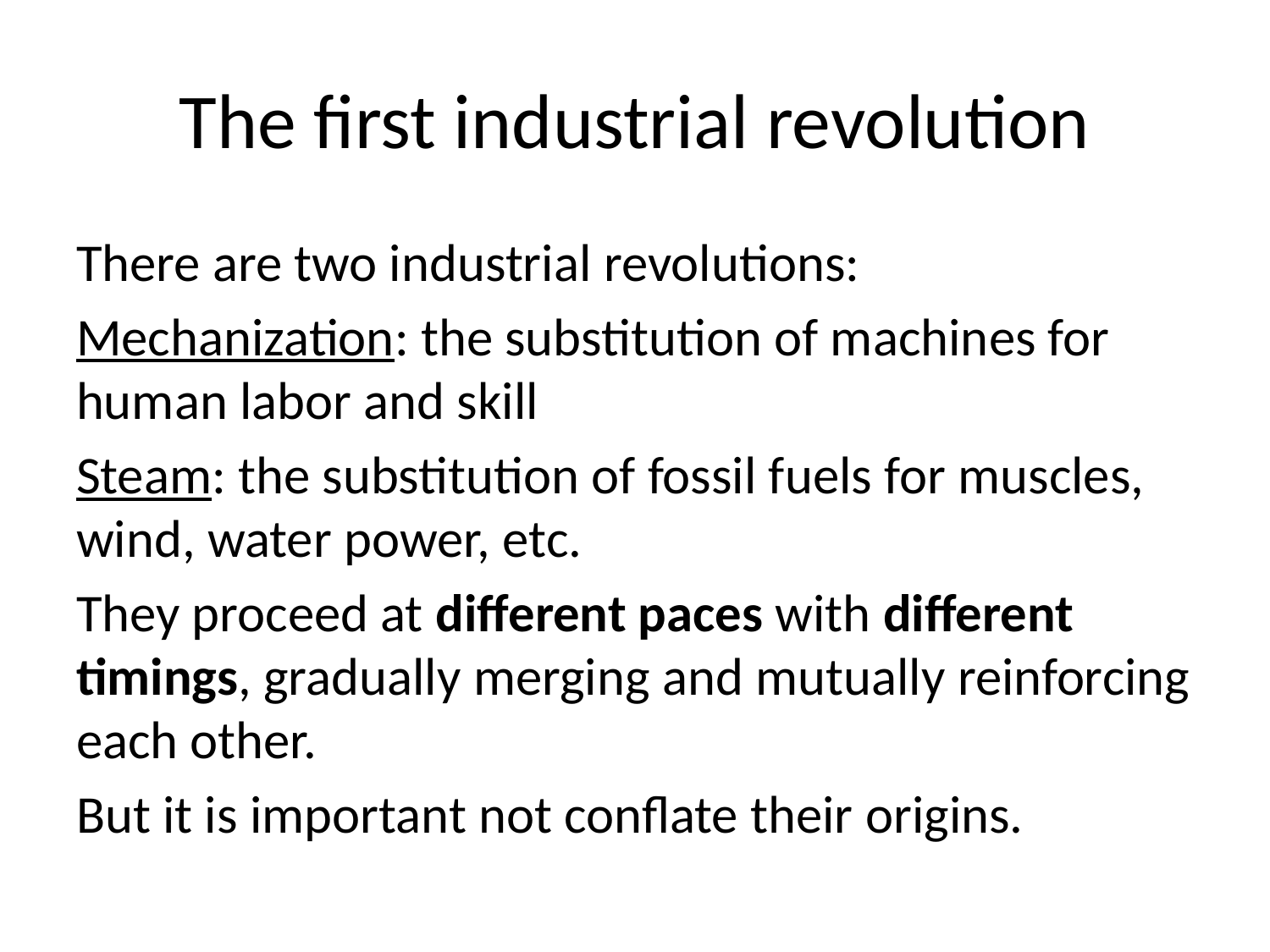

# The first industrial revolution
There are two industrial revolutions:
Mechanization: the substitution of machines for human labor and skill
Steam: the substitution of fossil fuels for muscles, wind, water power, etc.
They proceed at different paces with different timings, gradually merging and mutually reinforcing each other.
But it is important not conflate their origins.